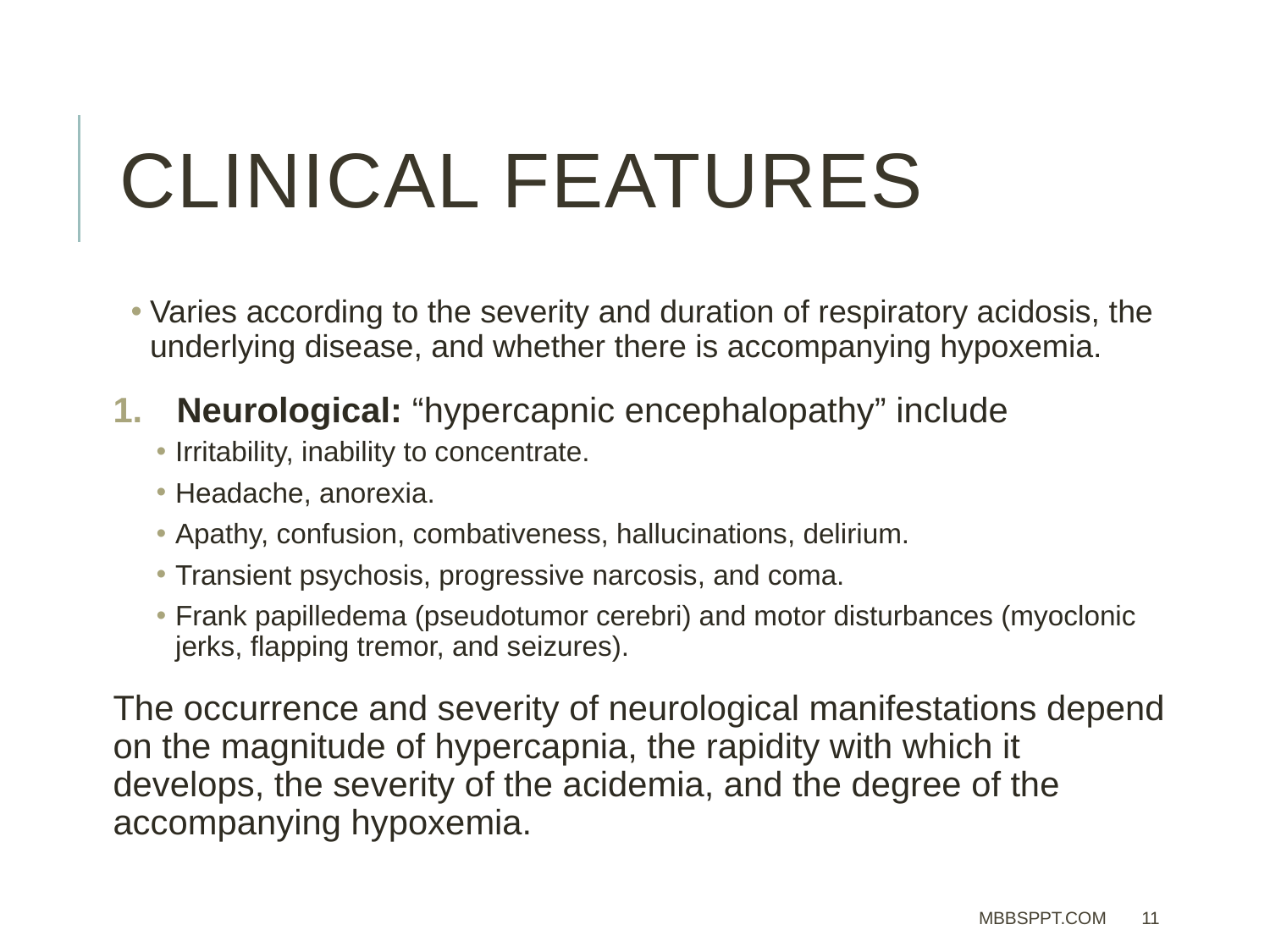

CLINICAL FEATURES
Varies according to the severity and duration of respiratory acidosis, the underlying disease, and whether there is accompanying hypoxemia.
Neurological: “hypercapnic encephalopathy” include
Irritability, inability to concentrate.
Headache, anorexia.
Apathy, confusion, combativeness, hallucinations, delirium.
Transient psychosis, progressive narcosis, and coma.
Frank papilledema (pseudotumor cerebri) and motor disturbances (myoclonic jerks, flapping tremor, and seizures).
The occurrence and severity of neurological manifestations depend on the magnitude of hypercapnia, the rapidity with which it develops, the severity of the acidemia, and the degree of the accompanying hypoxemia.
MBBSPPT.COM
11